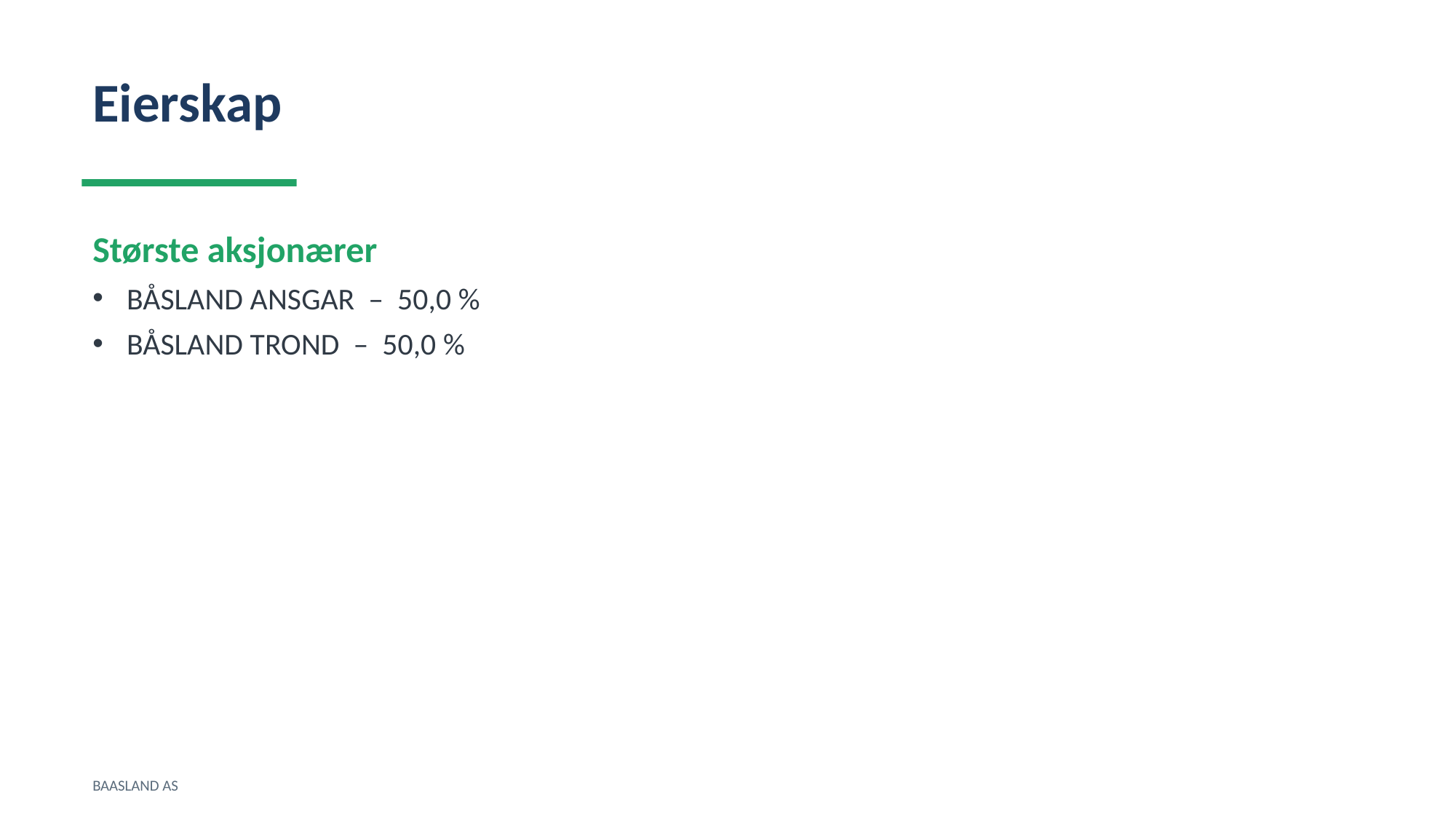

Eierskap

Største aksjonærer
BÅSLAND ANSGAR  –  50,0 %
BÅSLAND TROND  –  50,0 %
BAASLAND AS